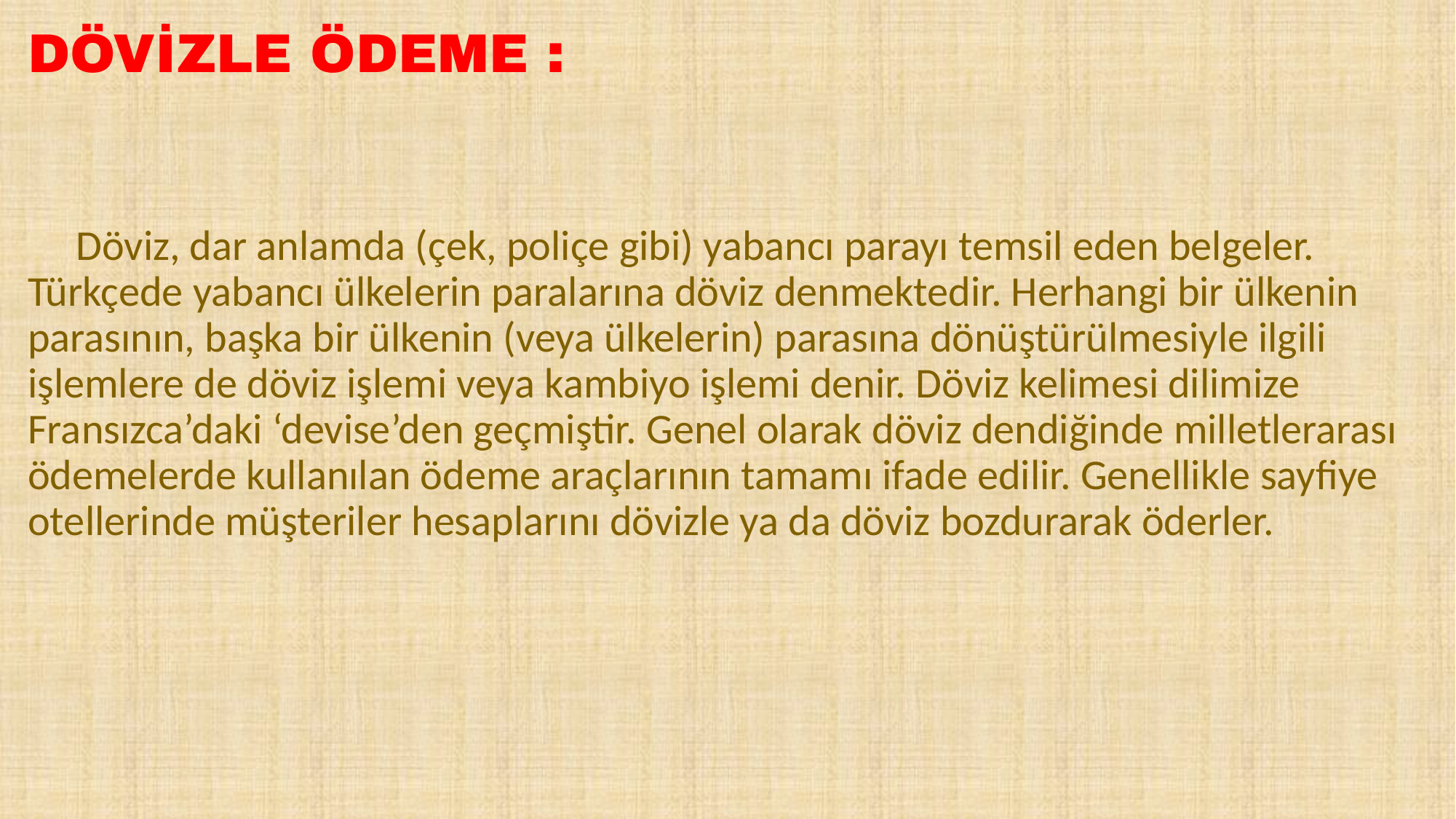

# DÖVİZLE ÖDEME :
     Döviz, dar anlamda (çek, poliçe gibi) yabancı parayı temsil eden belgeler. Türkçede yabancı ülkelerin paralarına döviz denmektedir. Herhangi bir ülkenin parasının, başka bir ülkenin (veya ülkelerin) parasına dönüştürülmesiyle ilgili işlemlere de döviz işlemi veya kambiyo işlemi denir. Döviz kelimesi dilimize Fransızca’daki ‘devise’den geçmiştir. Genel olarak döviz dendiğinde milletlerarası ödemelerde kullanılan ödeme araçlarının tamamı ifade edilir. Genellikle sayfiye otellerinde müşteriler hesaplarını dövizle ya da döviz bozdurarak öderler.